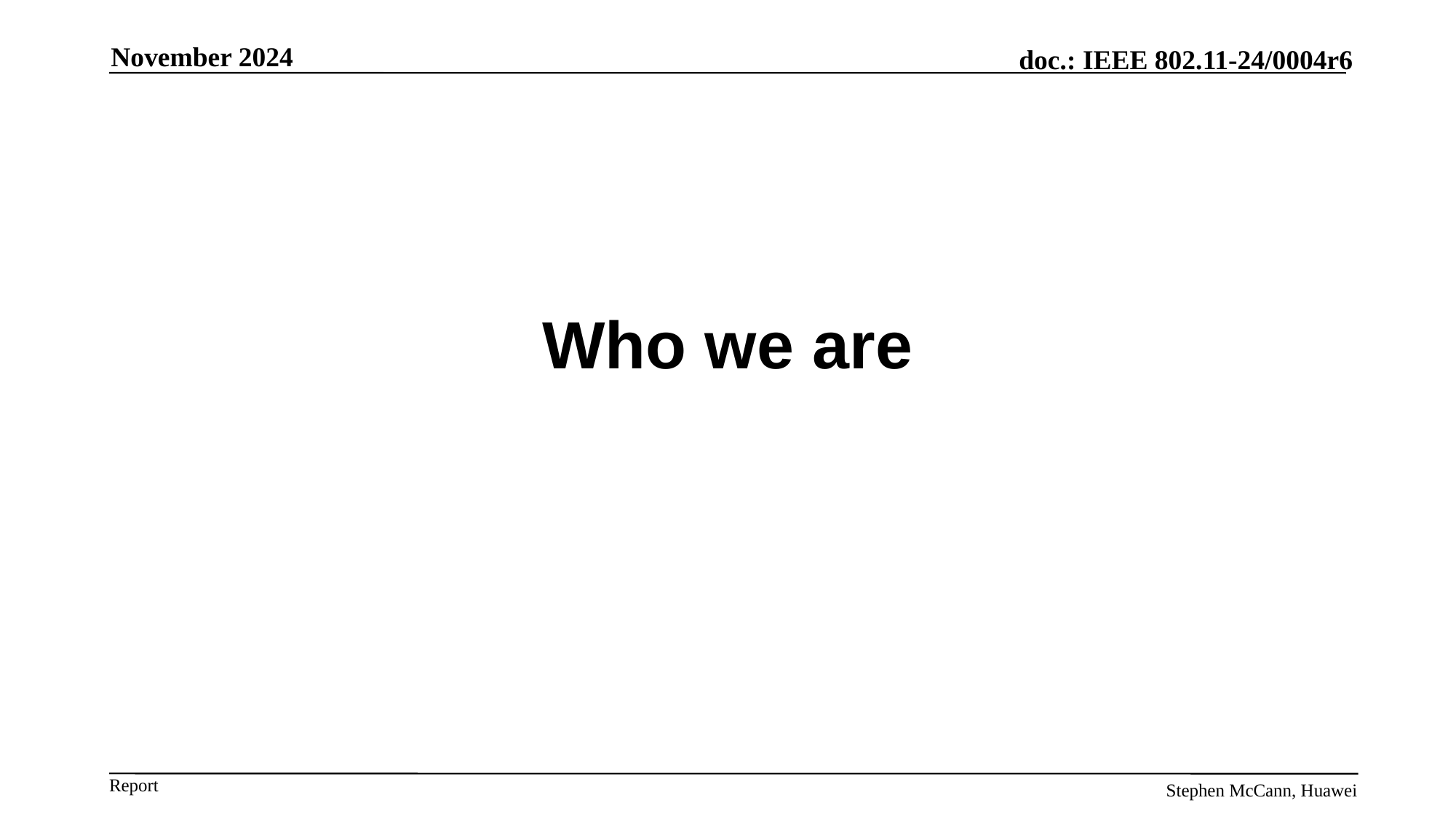

November 2024
# Who we are
Stephen McCann, Huawei